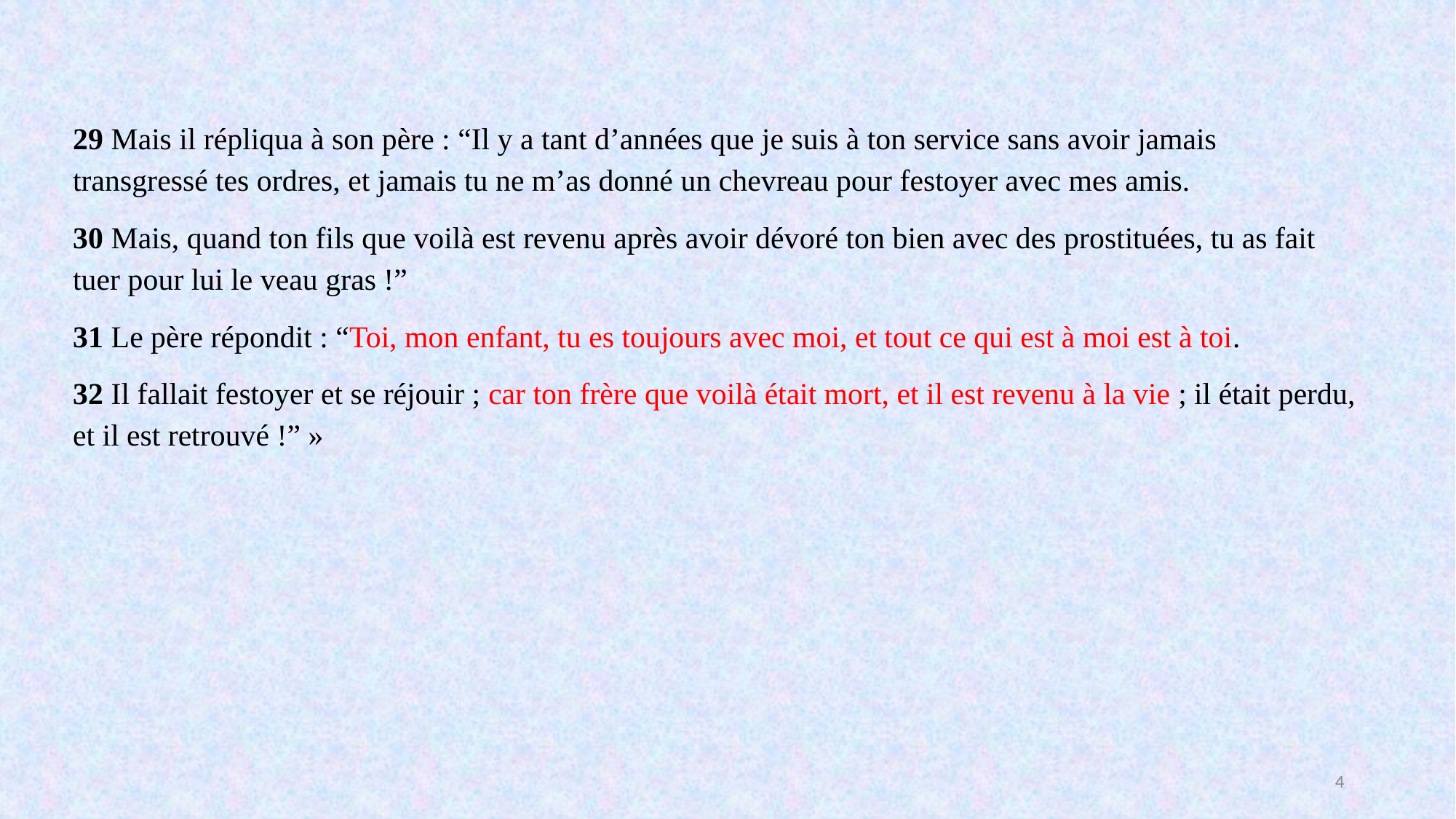

29 Mais il répliqua à son père : “Il y a tant d’années que je suis à ton service sans avoir jamais transgressé tes ordres, et jamais tu ne m’as donné un chevreau pour festoyer avec mes amis.
30 Mais, quand ton fils que voilà est revenu après avoir dévoré ton bien avec des prostituées, tu as fait tuer pour lui le veau gras !”
31 Le père répondit : “Toi, mon enfant, tu es toujours avec moi, et tout ce qui est à moi est à toi.
32 Il fallait festoyer et se réjouir ; car ton frère que voilà était mort, et il est revenu à la vie ; il était perdu, et il est retrouvé !” »

4